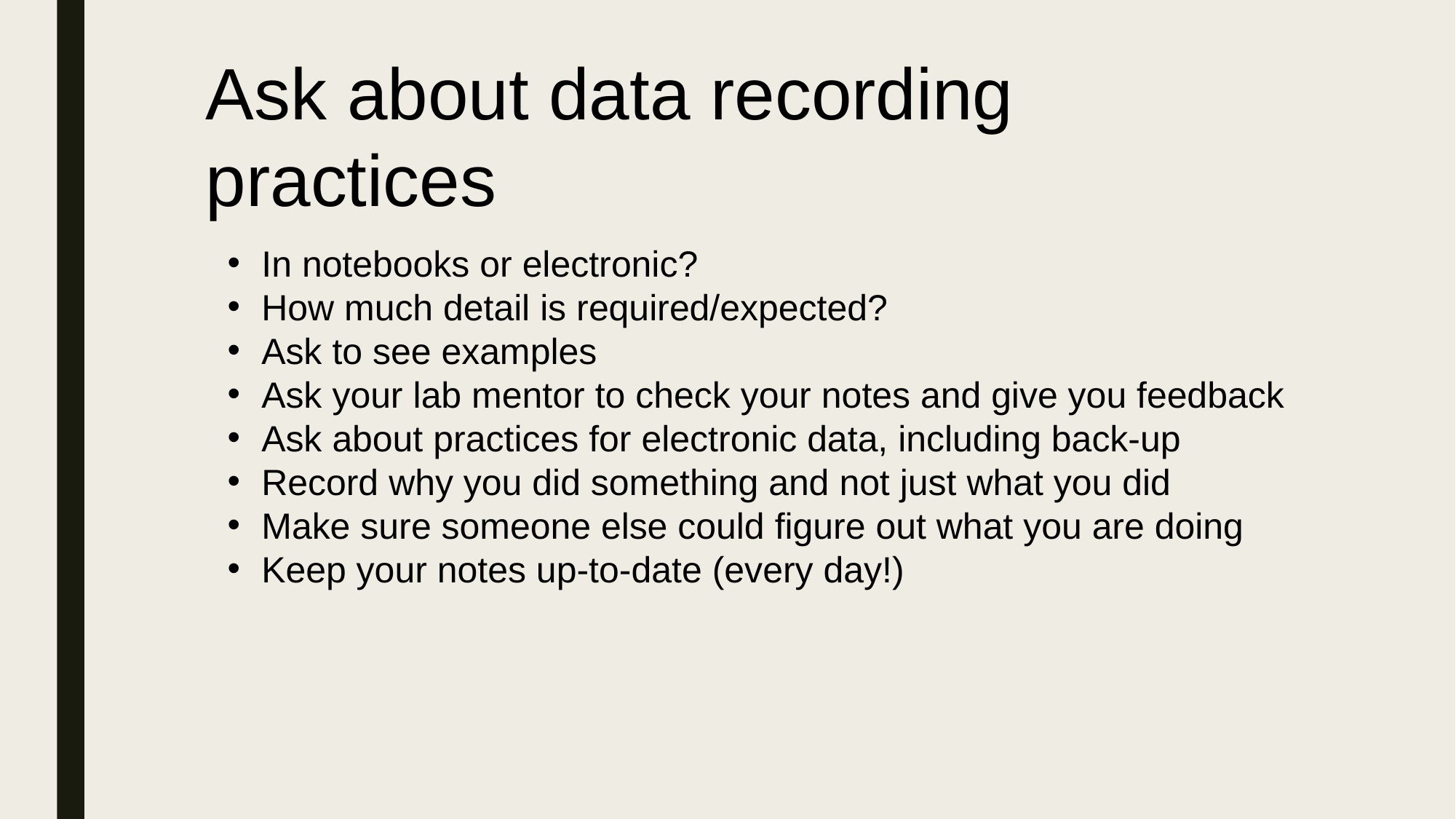

Ask about data recording practices
In notebooks or electronic?
How much detail is required/expected?
Ask to see examples
Ask your lab mentor to check your notes and give you feedback
Ask about practices for electronic data, including back-up
Record why you did something and not just what you did
Make sure someone else could figure out what you are doing
Keep your notes up-to-date (every day!)